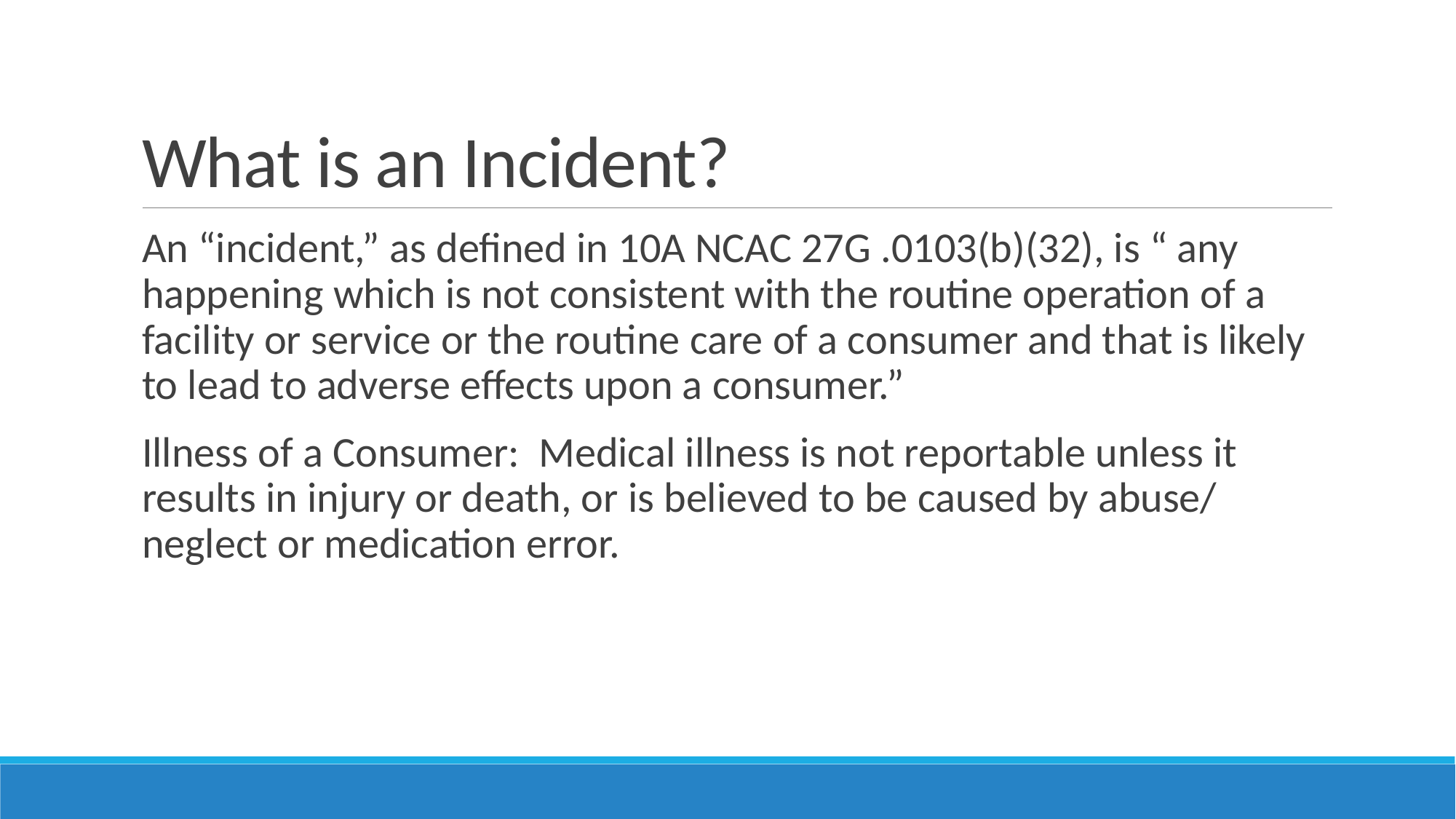

# What is an Incident?
An “incident,” as defined in 10A NCAC 27G .0103(b)(32), is “ any happening which is not consistent with the routine operation of a facility or service or the routine care of a consumer and that is likely to lead to adverse effects upon a consumer.”
Illness of a Consumer:  Medical illness is not reportable unless it results in injury or death, or is believed to be caused by abuse/ neglect or medication error.